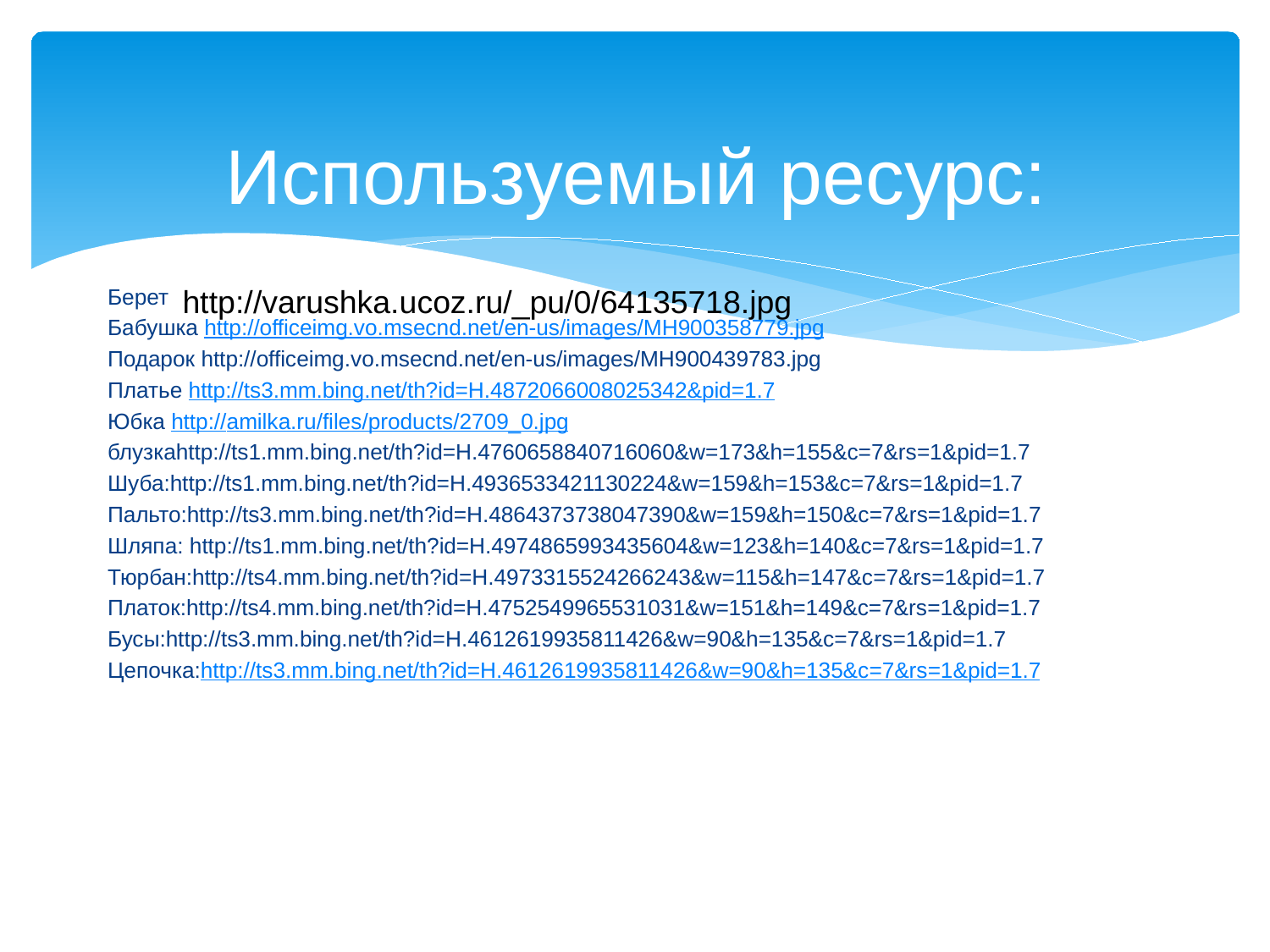

# Используемый ресурс:
http://varushka.ucoz.ru/_pu/0/64135718.jpg
Берет
Бабушка http://officeimg.vo.msecnd.net/en-us/images/MH900358779.jpg
Подарок http://officeimg.vo.msecnd.net/en-us/images/MH900439783.jpg
Платье http://ts3.mm.bing.net/th?id=H.4872066008025342&pid=1.7
Юбка http://amilka.ru/files/products/2709_0.jpg
блузкаhttp://ts1.mm.bing.net/th?id=H.4760658840716060&w=173&h=155&c=7&rs=1&pid=1.7
Шуба:http://ts1.mm.bing.net/th?id=H.4936533421130224&w=159&h=153&c=7&rs=1&pid=1.7
Пальто:http://ts3.mm.bing.net/th?id=H.4864373738047390&w=159&h=150&c=7&rs=1&pid=1.7
Шляпа: http://ts1.mm.bing.net/th?id=H.4974865993435604&w=123&h=140&c=7&rs=1&pid=1.7
Тюрбан:http://ts4.mm.bing.net/th?id=H.4973315524266243&w=115&h=147&c=7&rs=1&pid=1.7
Платок:http://ts4.mm.bing.net/th?id=H.4752549965531031&w=151&h=149&c=7&rs=1&pid=1.7
Бусы:http://ts3.mm.bing.net/th?id=H.4612619935811426&w=90&h=135&c=7&rs=1&pid=1.7
Цепочка:http://ts3.mm.bing.net/th?id=H.4612619935811426&w=90&h=135&c=7&rs=1&pid=1.7